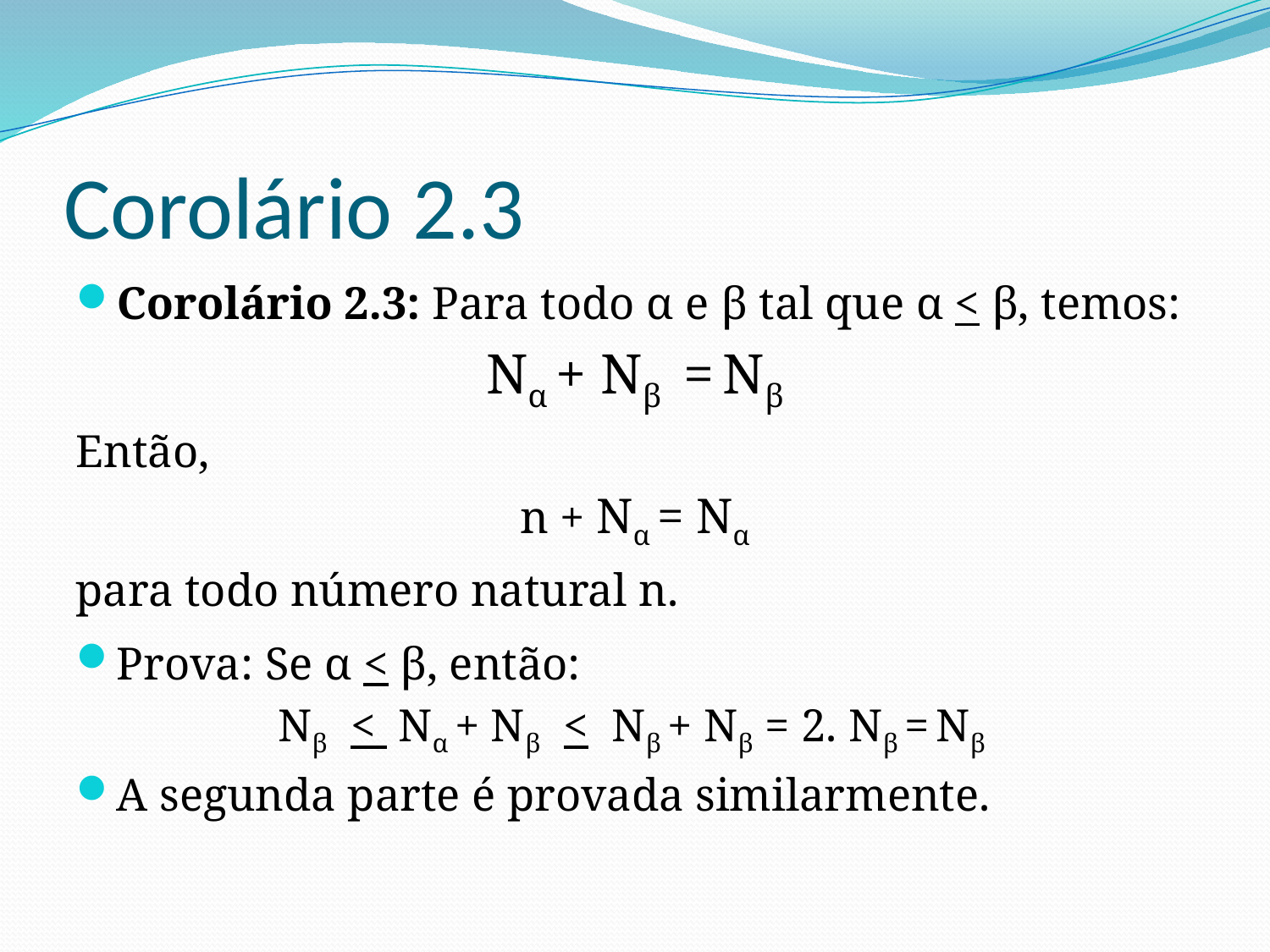

# Corolário 2.3
Corolário 2.3: Para todo α e β tal que α < β, temos:
Nα + Nβ  = Nβ
Então,
n + Nα = Nα
para todo número natural n.
Prova: Se α < β, então:
Nβ  <  Nα + Nβ  <  Nβ + Nβ = 2. Nβ = Nβ
A segunda parte é provada similarmente.